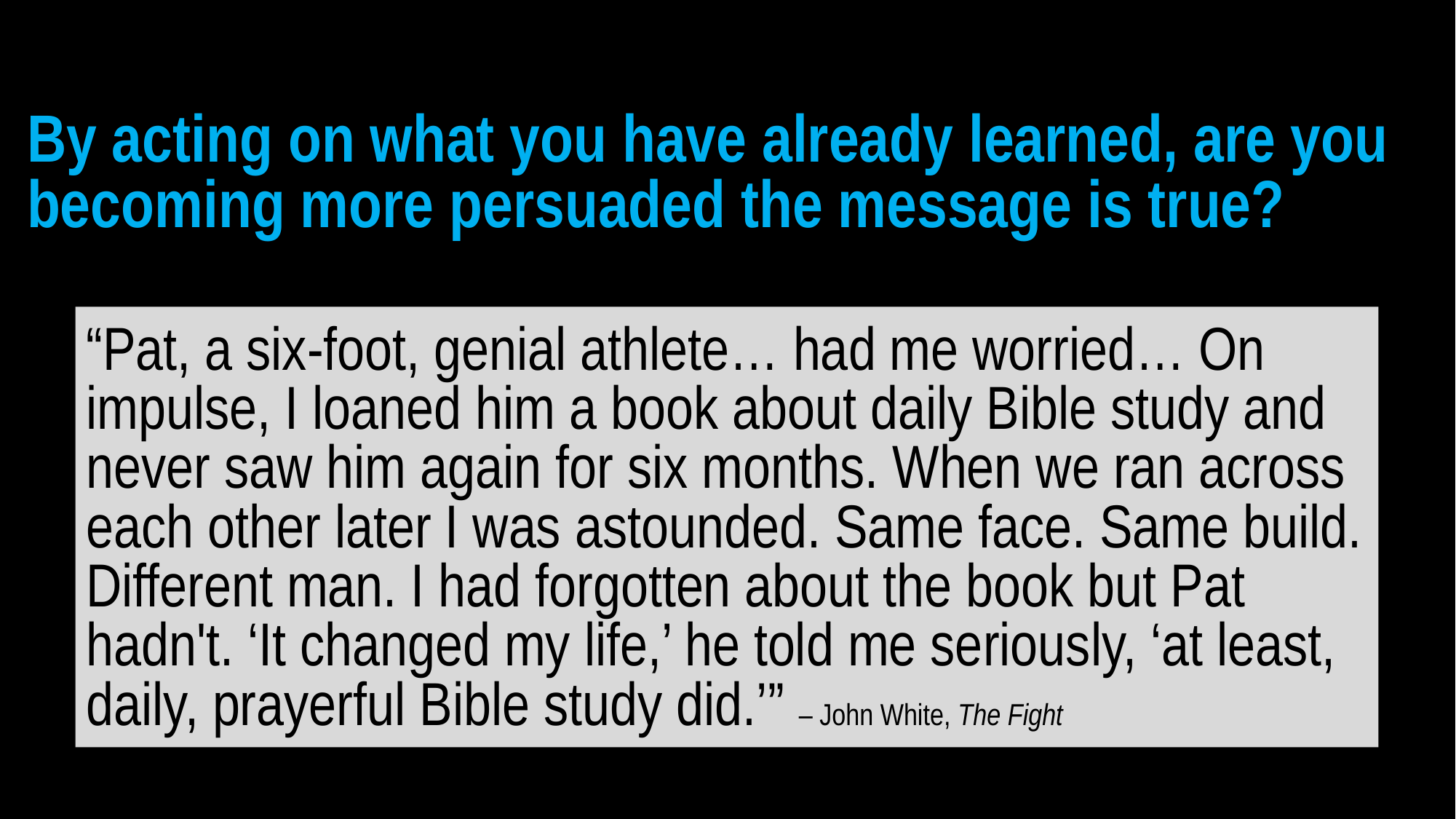

By acting on what you have already learned, are you becoming more persuaded the message is true?
“Pat, a six-foot, genial athlete… had me worried… On impulse, I loaned him a book about daily Bible study and never saw him again for six months. When we ran across each other later I was astounded. Same face. Same build. Different man. I had forgotten about the book but Pat hadn't. ‘It changed my life,’ he told me seriously, ‘at least, daily, prayerful Bible study did.’” – John White, The Fight